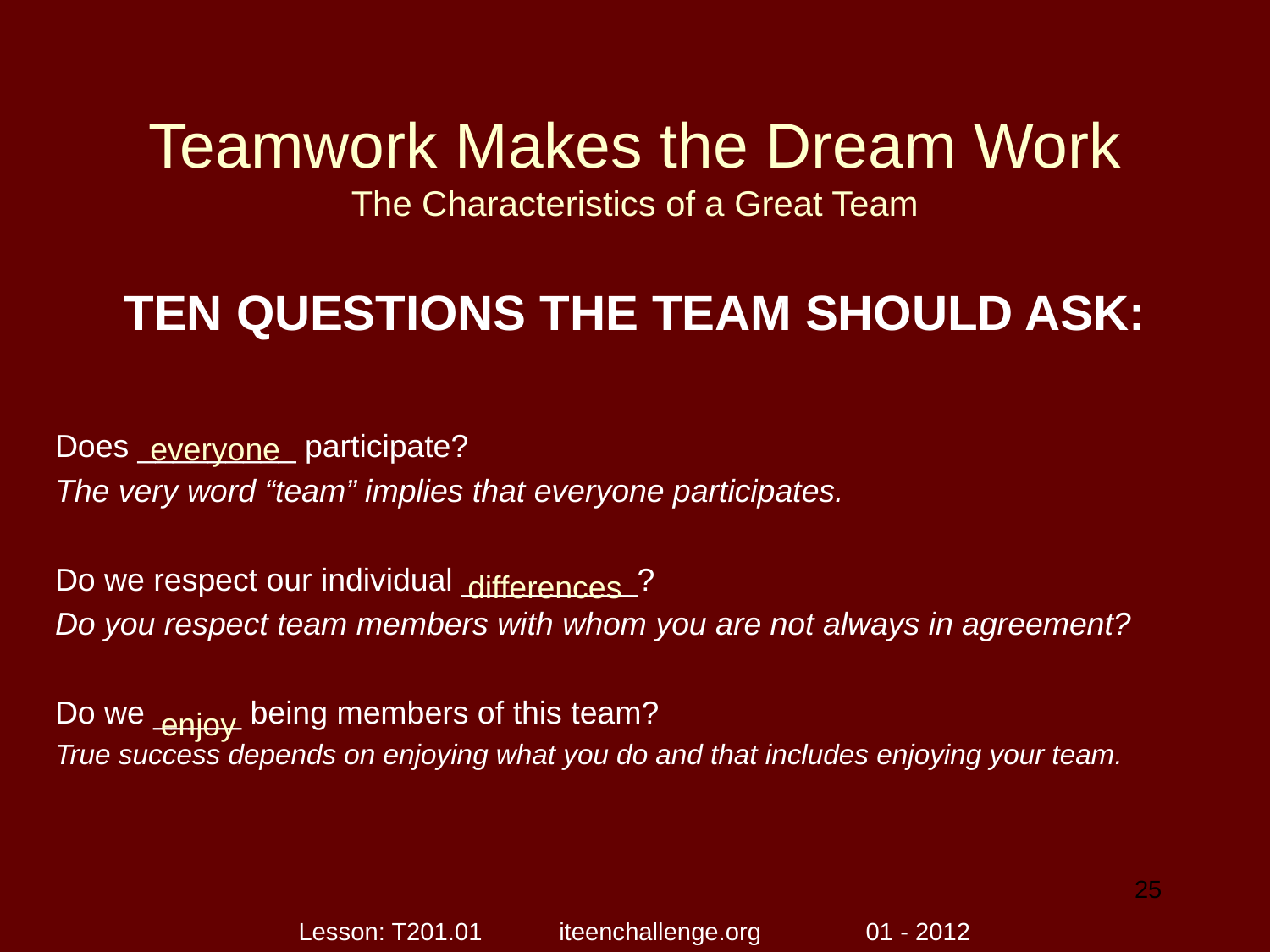

# Teamwork Makes the Dream Work The Characteristics of a Great Team
TEN QUESTIONS THE TEAM SHOULD ASK:

Does _________ participate?
The very word “team” implies that everyone participates.

Do we respect our individual __________?
Do you respect team members with whom you are not always in agreement?

Do we _____ being members of this team?
True success depends on enjoying what you do and that includes enjoying your team.
everyone
differences
enjoy
25
Lesson: T201.01           iteenchallenge.org               01 - 2012